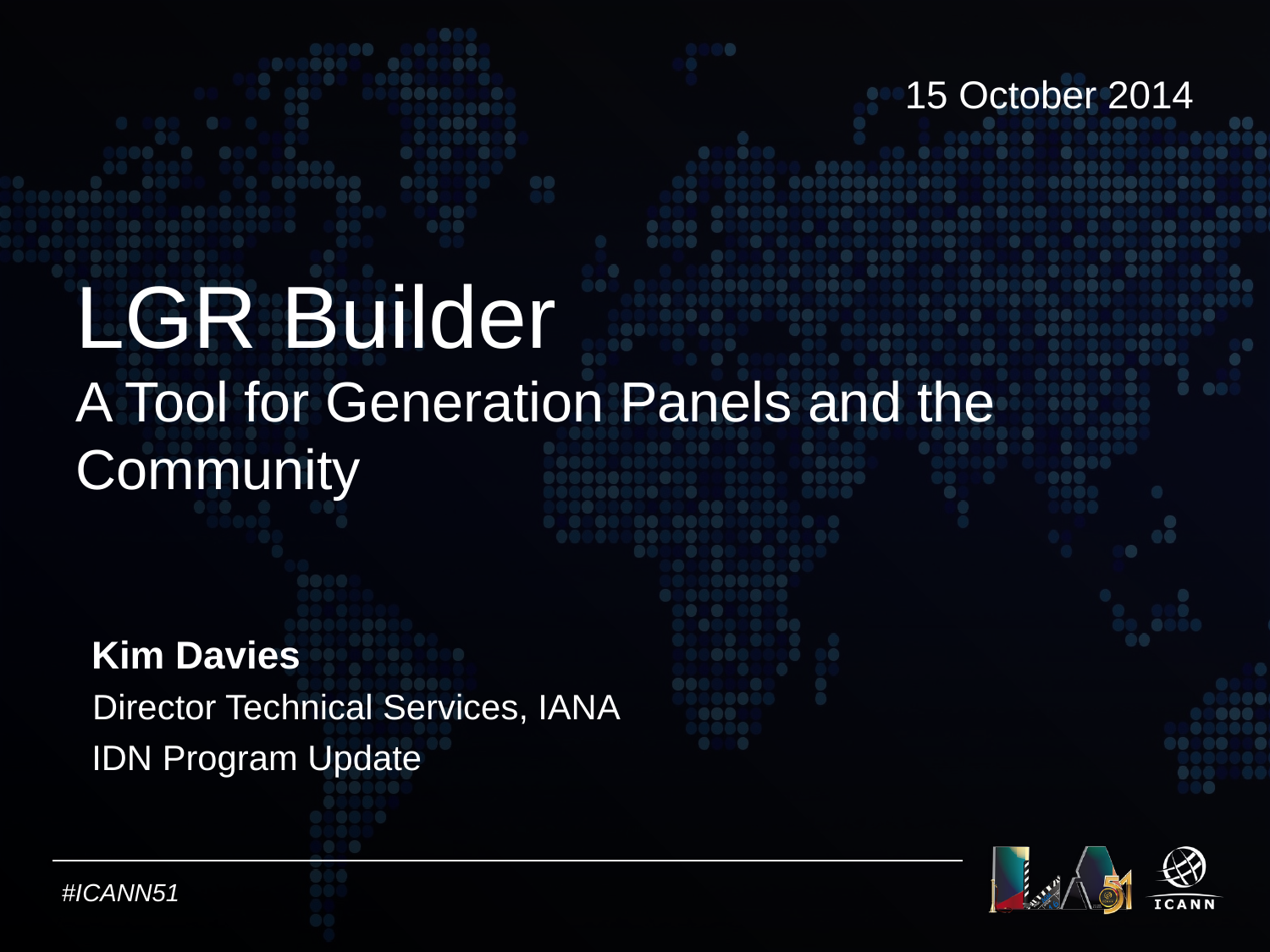

15 October 2014
# LGR Builder A Tool for Generation Panels and the Community
Kim Davies
Director Technical Services, IANA
IDN Program Update